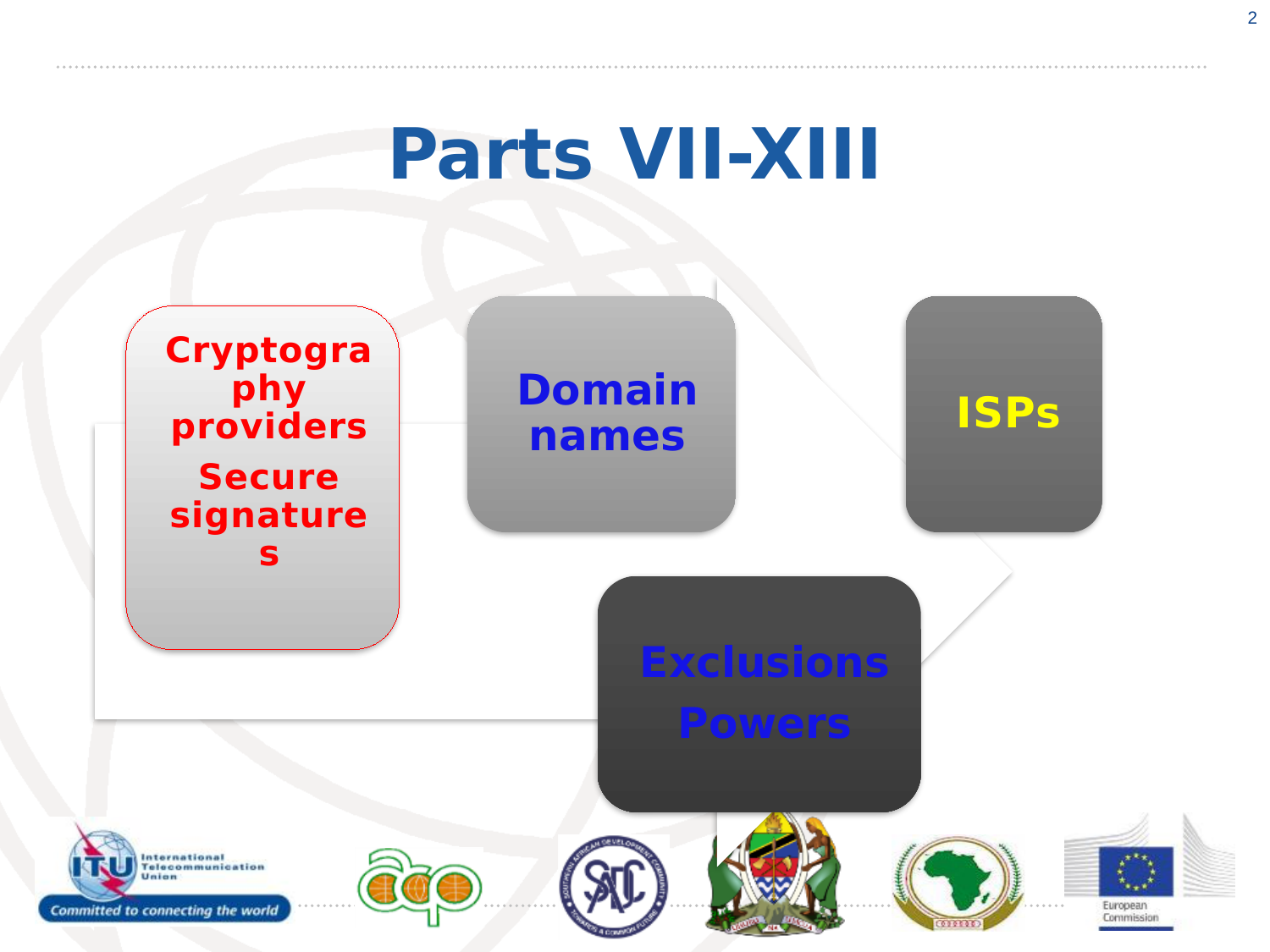

2
# Parts VII-XIII
Cryptography providers
Secure signatures

Domain names
ISPs
Exclusions
Powers